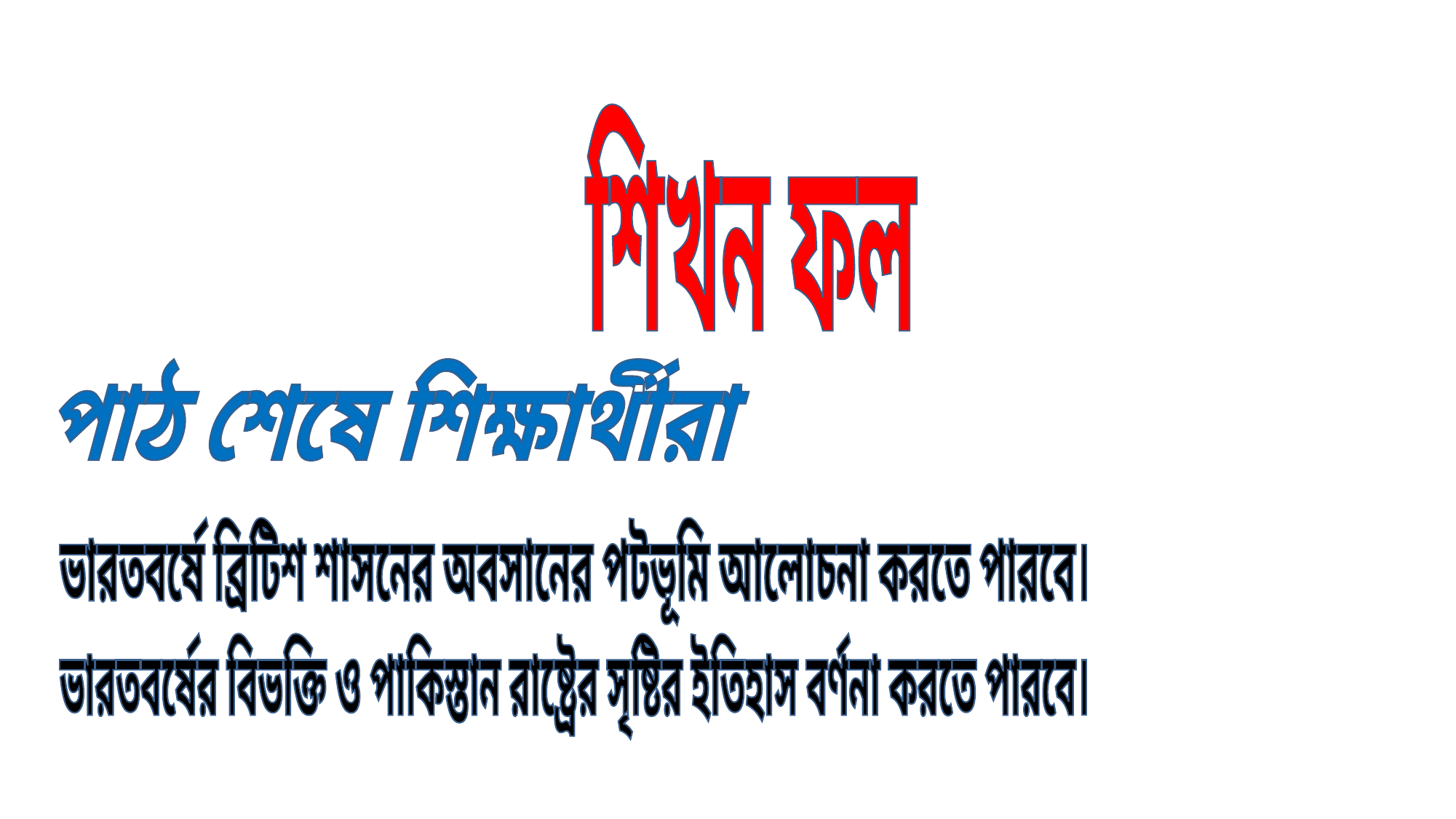

শিখন ফল
পাঠ শেষে শিক্ষার্থীরা
ভারতবর্ষে ব্রিটিশ শাসনের অবসানের পটভূমি আলোচনা করতে পারবে।
ভারতবর্ষের বিভক্তি ও পাকিস্তান রাষ্ট্রের সৃষ্টির ইতিহাস বর্ণনা করতে পারবে।